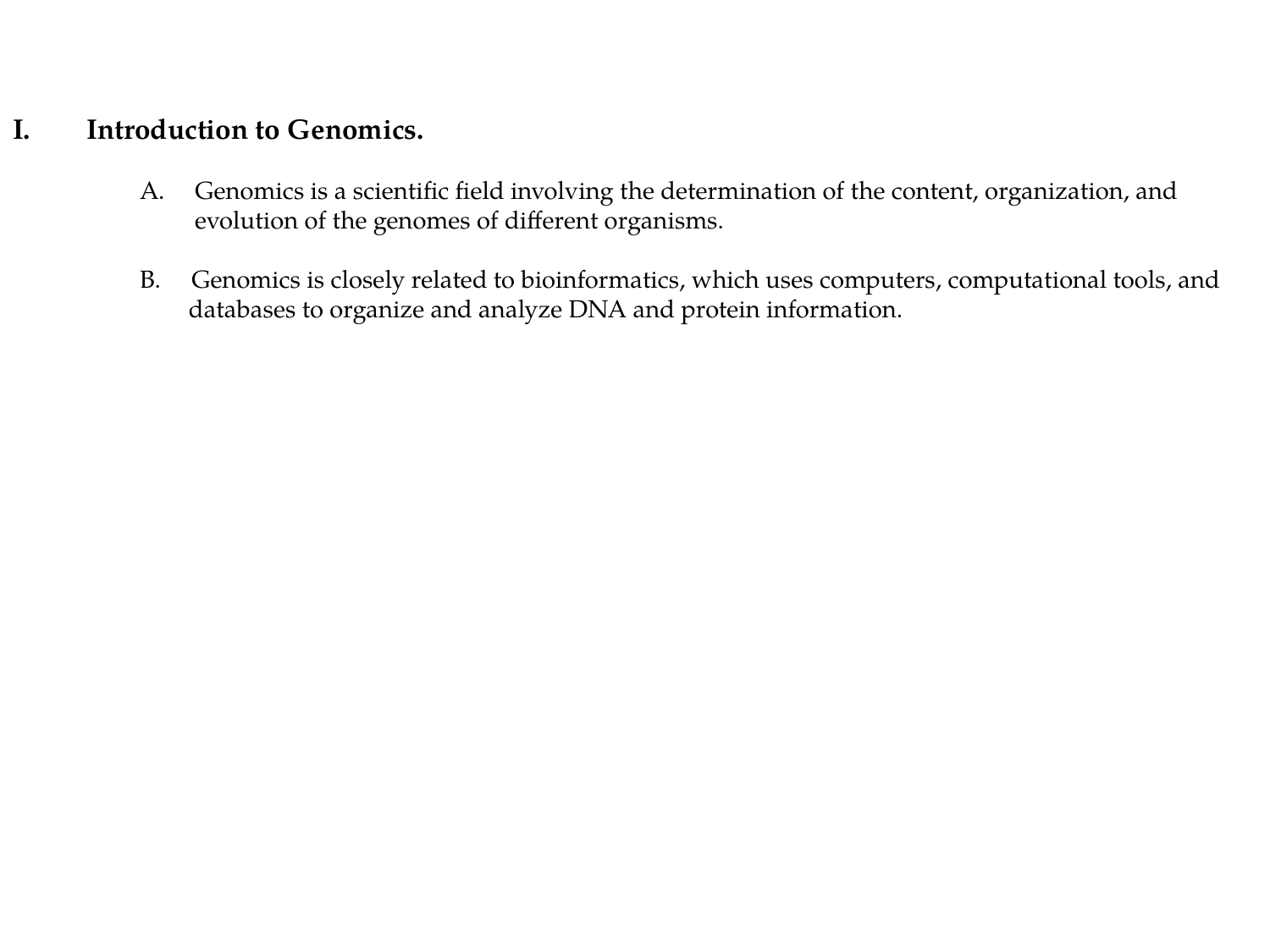

I.        Introduction to Genomics.

	A.     Genomics is a scientific field involving the determination of the content, organization, and 	         evolution of the genomes of different organisms.

	B.     Genomics is closely related to bioinformatics, which uses computers, computational tools, and 	        databases to organize and analyze DNA and protein information.